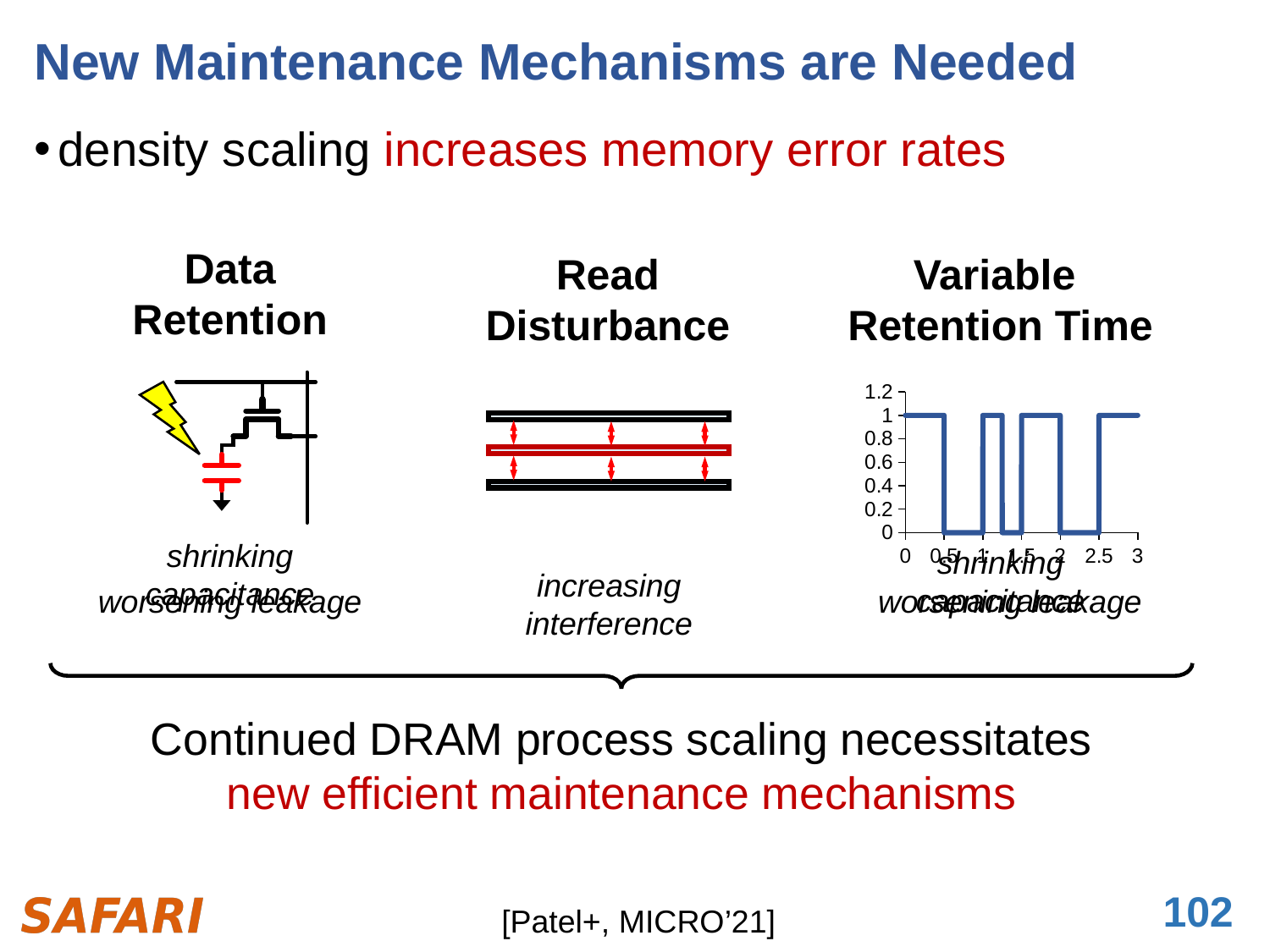

# New Maintenance Mechanisms are Needed
density scaling increases memory error rates

Data Retention

shrinking capacitance
worsening leakage
Variable
Retention Time

### Chart

| Category | Y-Values |
|---|---|
shrinking capacitance
worsening leakage
Read Disturbance

increasing interference

Continued DRAM process scaling necessitates
new efficient maintenance mechanisms
102
[Patel+, MICRO’21]